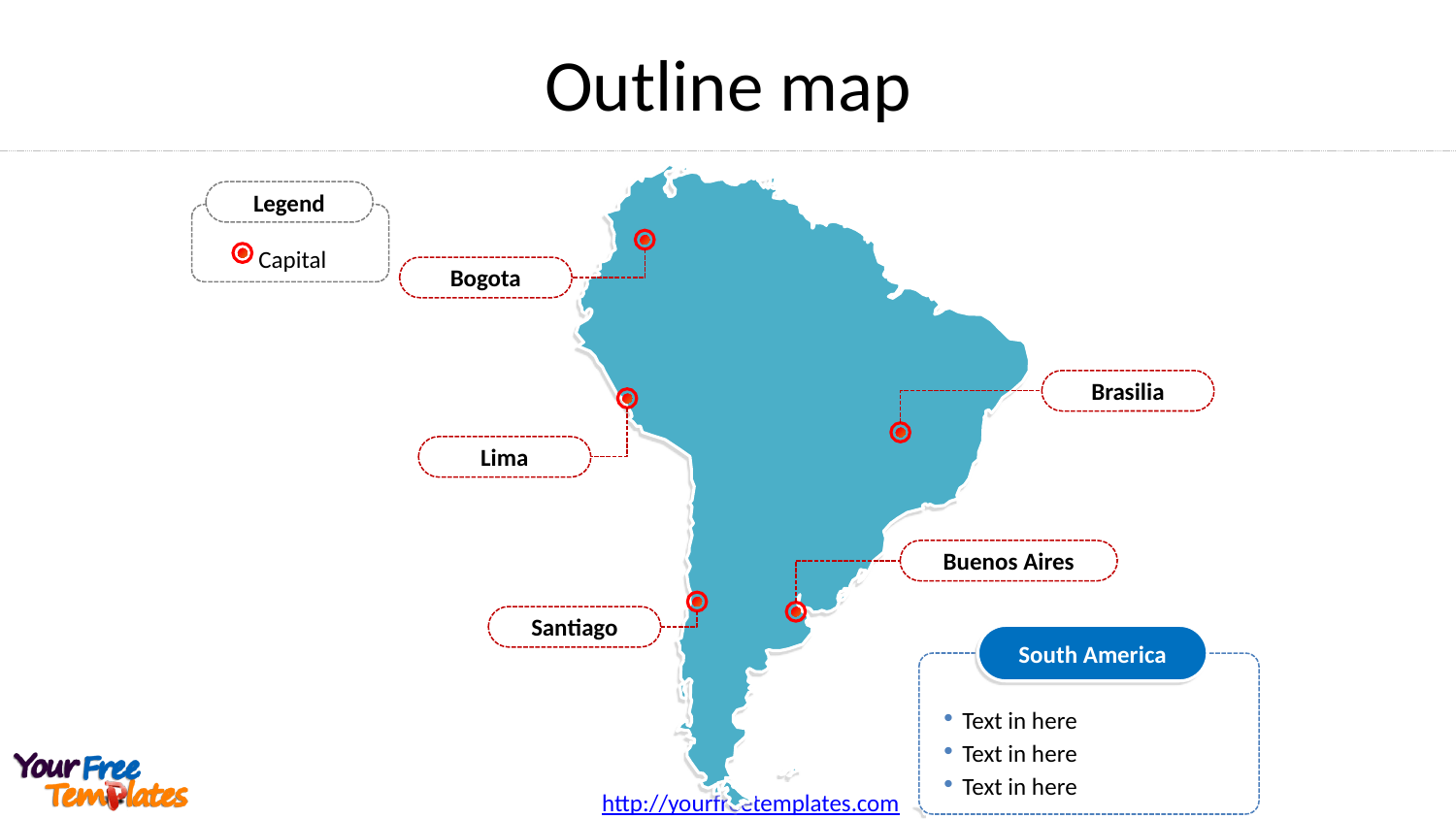

Outline map

Legend

Capital

Bogota
Brasilia

Lima
Buenos Aires

Santiago
South America

Text in here
Text in here
Text in here